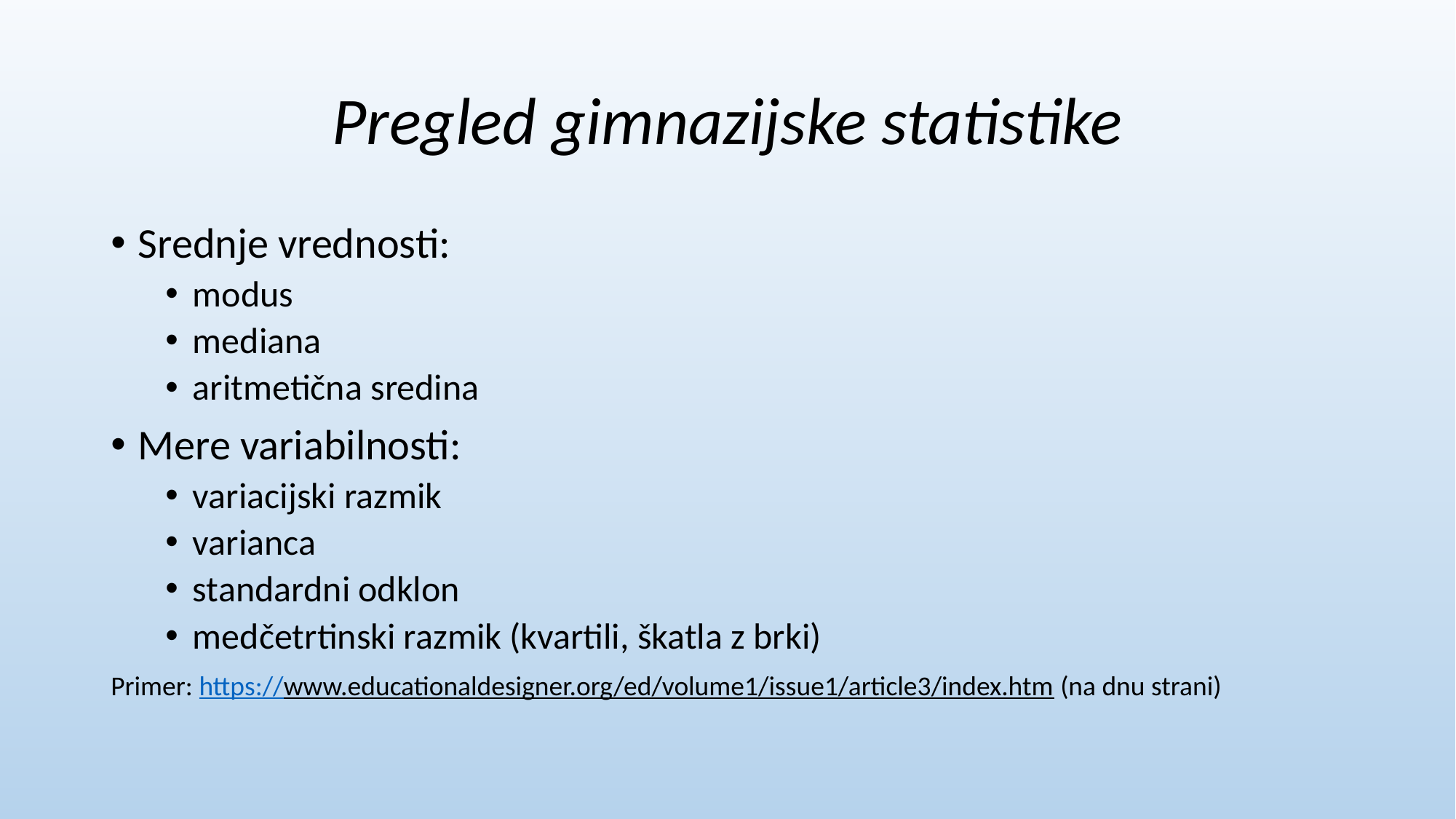

# Pregled gimnazijske statistike
Srednje vrednosti:
modus
mediana
aritmetična sredina
Mere variabilnosti:
variacijski razmik
varianca
standardni odklon
medčetrtinski razmik (kvartili, škatla z brki)
Primer: https://www.educationaldesigner.org/ed/volume1/issue1/article3/index.htm (na dnu strani)